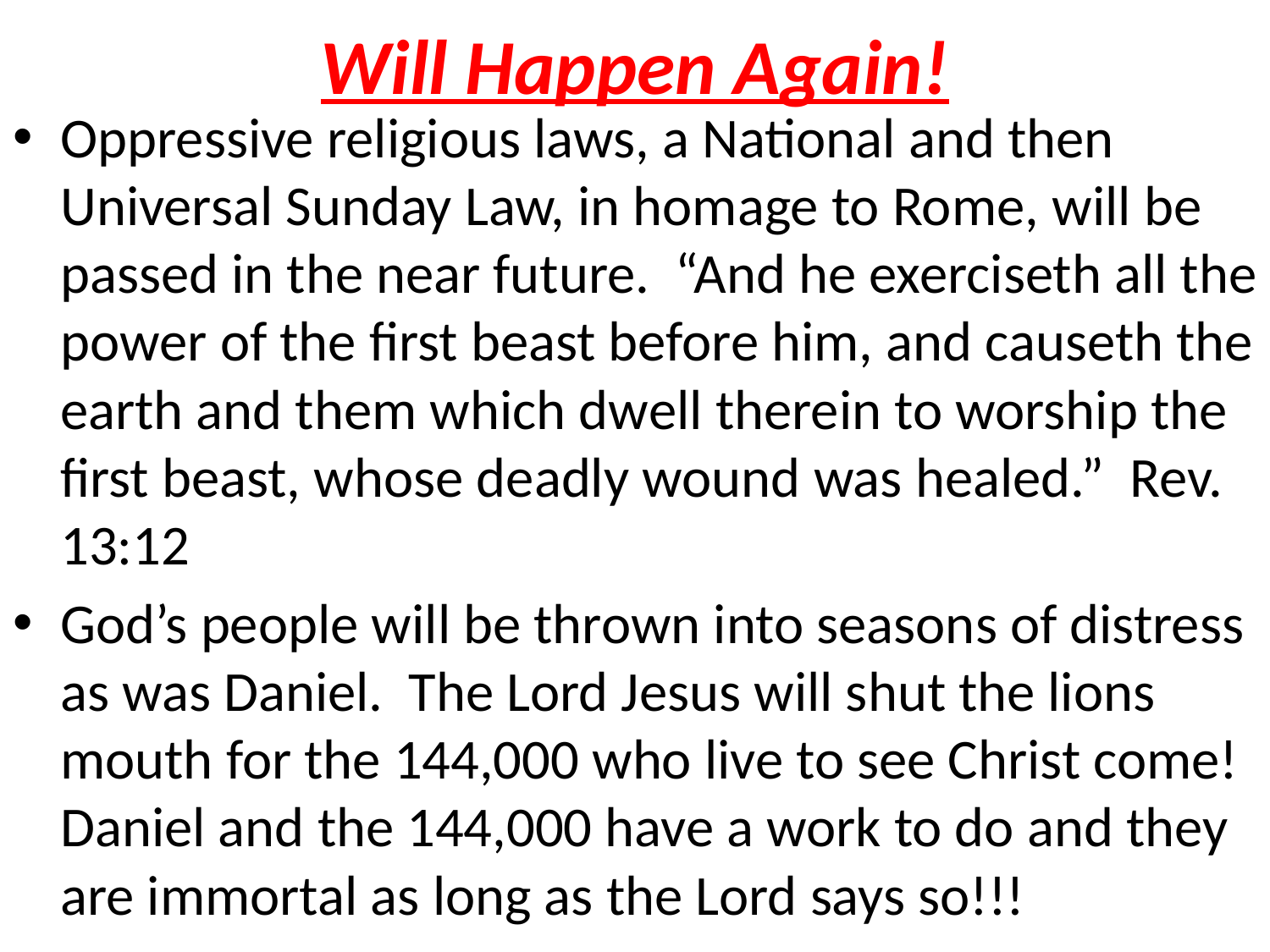

# Will Happen Again!
Oppressive religious laws, a National and then Universal Sunday Law, in homage to Rome, will be passed in the near future.  “And he exerciseth all the power of the first beast before him, and causeth the earth and them which dwell therein to worship the first beast, whose deadly wound was healed.”  Rev. 13:12
God’s people will be thrown into seasons of distress as was Daniel.  The Lord Jesus will shut the lions mouth for the 144,000 who live to see Christ come!  Daniel and the 144,000 have a work to do and they are immortal as long as the Lord says so!!!